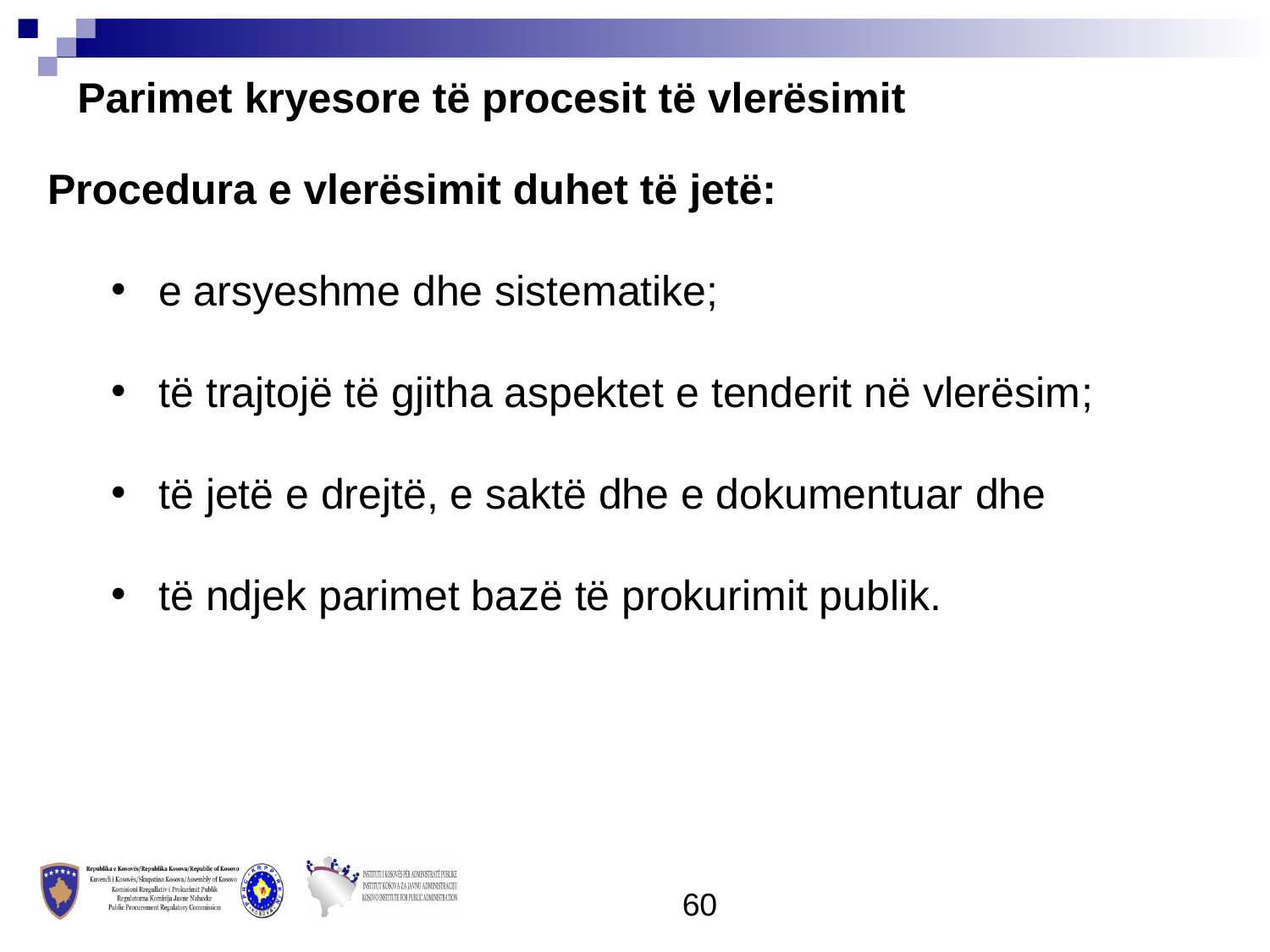

Parimet kryesore të procesit të vlerësimit
Procedura e vlerësimit duhet të jetë:

e arsyeshme dhe sistematike;

të trajtojë të gjitha aspektet e tenderit në vlerësim;

të jetë e drejtë, e saktë dhe e dokumentuar dhe

të ndjek parimet bazë të prokurimit publik.